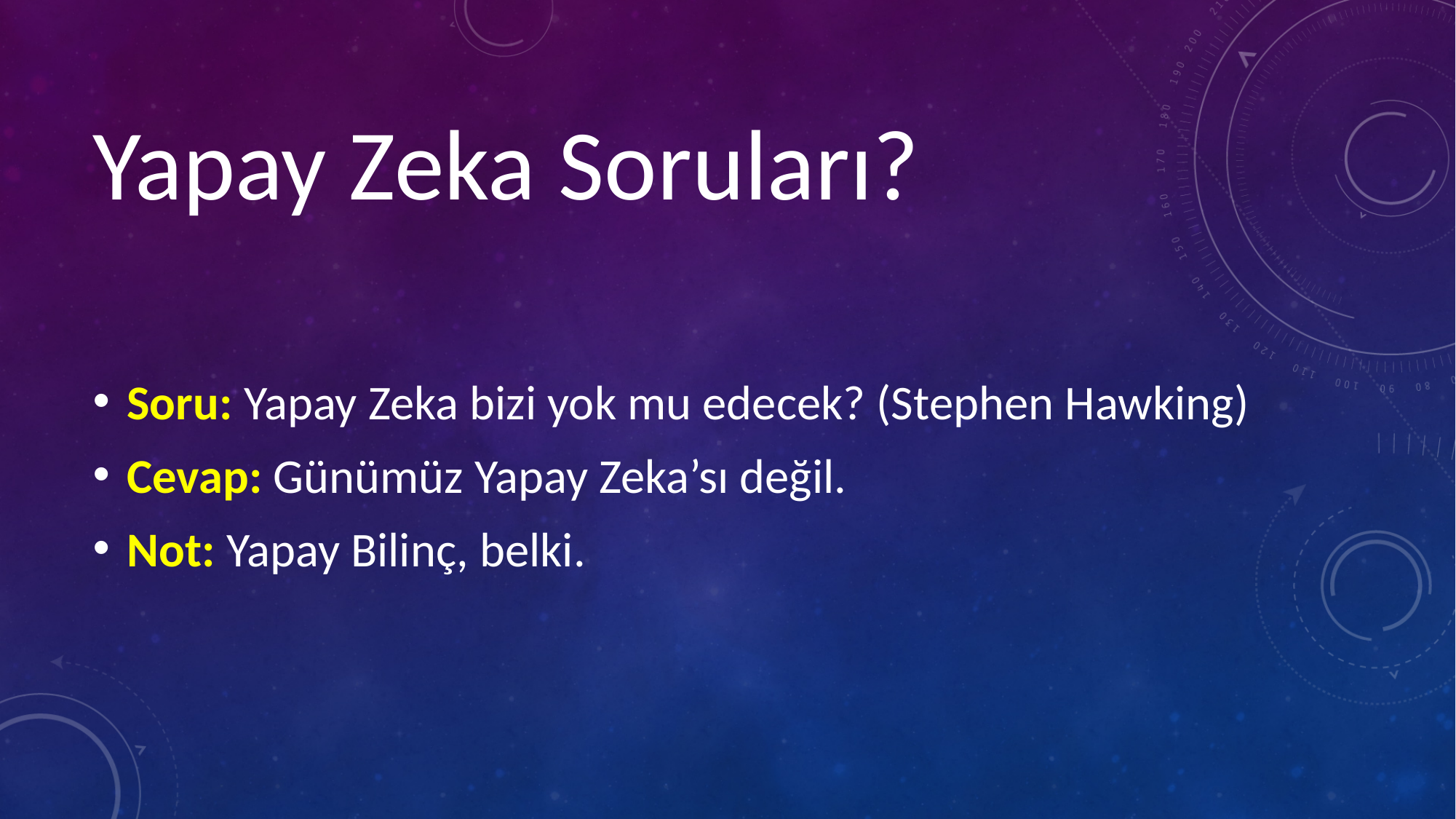

# Yapay Zeka Soruları?
Soru: Yapay Zeka bizi yok mu edecek? (Stephen Hawking)
Cevap: Günümüz Yapay Zeka’sı değil.
Not: Yapay Bilinç, belki.